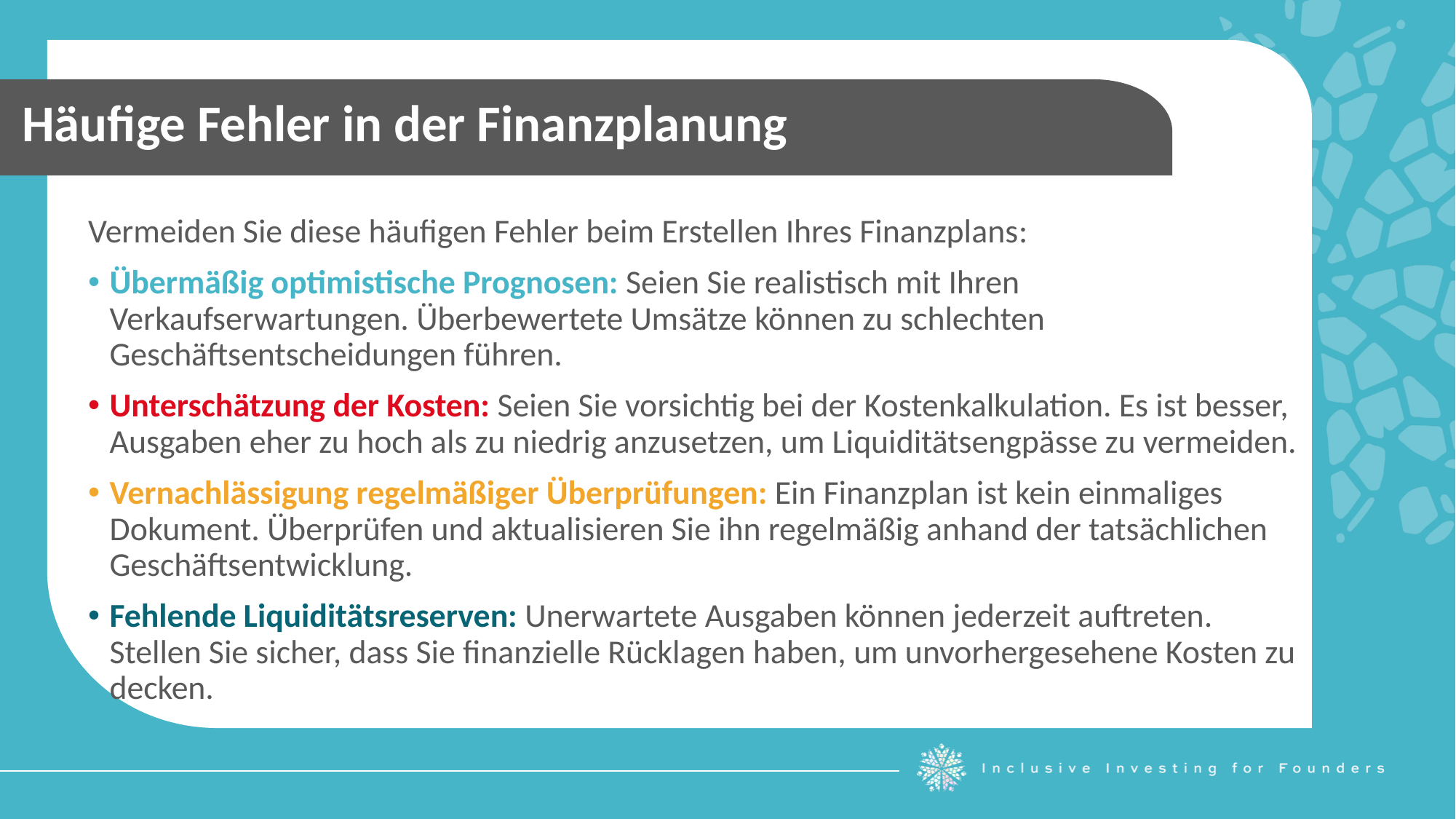

Häufige Fehler in der Finanzplanung
Vermeiden Sie diese häufigen Fehler beim Erstellen Ihres Finanzplans:
Übermäßig optimistische Prognosen: Seien Sie realistisch mit Ihren Verkaufserwartungen. Überbewertete Umsätze können zu schlechten Geschäftsentscheidungen führen.
Unterschätzung der Kosten: Seien Sie vorsichtig bei der Kostenkalkulation. Es ist besser, Ausgaben eher zu hoch als zu niedrig anzusetzen, um Liquiditätsengpässe zu vermeiden.
Vernachlässigung regelmäßiger Überprüfungen: Ein Finanzplan ist kein einmaliges Dokument. Überprüfen und aktualisieren Sie ihn regelmäßig anhand der tatsächlichen Geschäftsentwicklung.
Fehlende Liquiditätsreserven: Unerwartete Ausgaben können jederzeit auftreten. Stellen Sie sicher, dass Sie finanzielle Rücklagen haben, um unvorhergesehene Kosten zu decken.